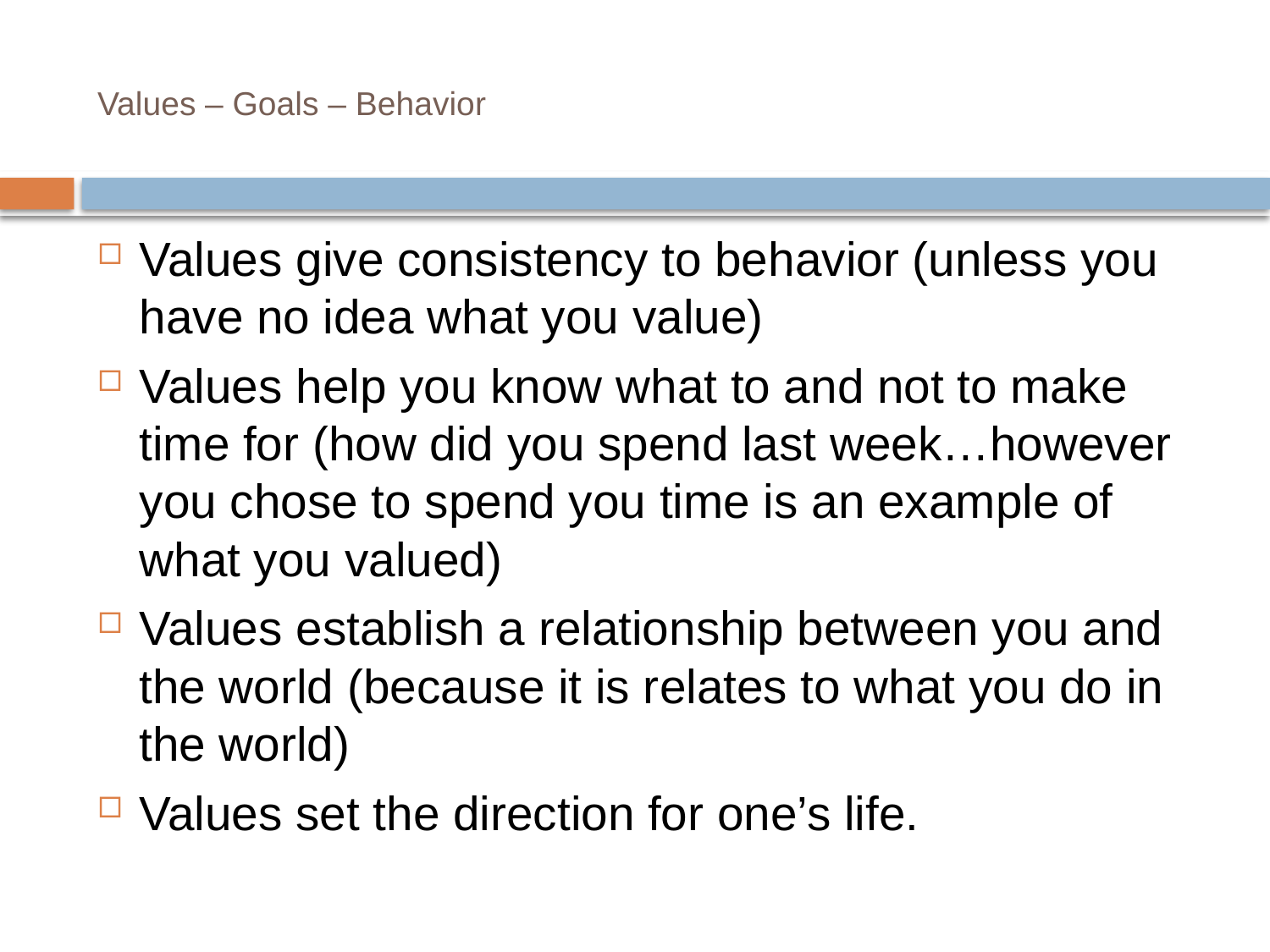

# Values – Goals – Behavior
Values give consistency to behavior (unless you have no idea what you value)
Values help you know what to and not to make time for (how did you spend last week…however you chose to spend you time is an example of what you valued)
Values establish a relationship between you and the world (because it is relates to what you do in the world)
Values set the direction for one’s life.